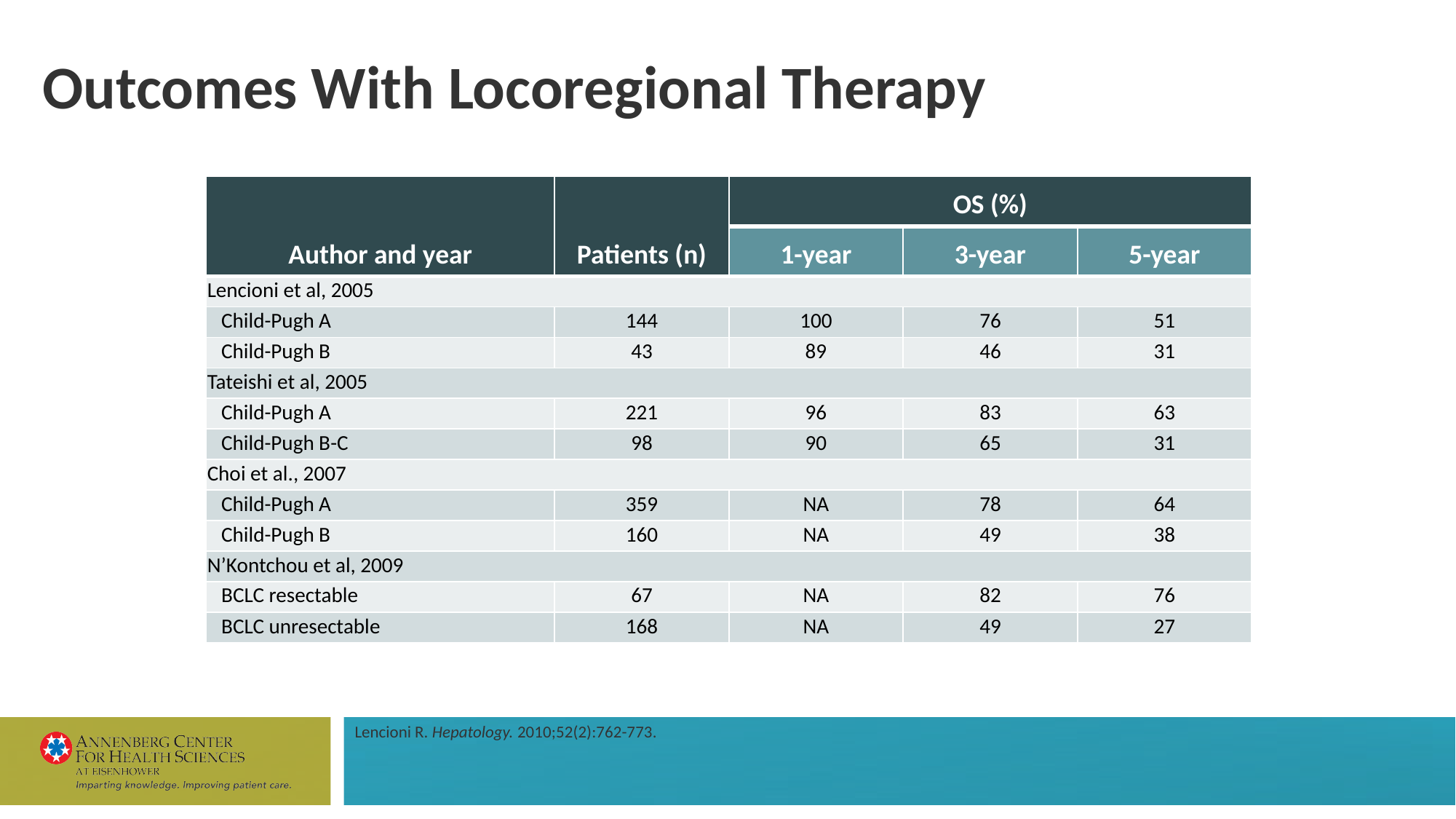

# Outcomes With Locoregional Therapy
| Author and year | Patients (n) | OS (%) |  |  |
| --- | --- | --- | --- | --- |
|  |  | 1-year | 3-year | 5-year |
| Lencioni et al, 2005 |  |  |  |  |
| Child-Pugh A | 144 | 100 | 76 | 51 |
| Child-Pugh B | 43 | 89 | 46 | 31 |
| Tateishi et al, 2005 |  |  |  |  |
| Child-Pugh A | 221 | 96 | 83 | 63 |
| Child-Pugh B-C | 98 | 90 | 65 | 31 |
| Choi et al., 2007 |  |  |  |  |
| Child-Pugh A | 359 | NA | 78 | 64 |
| Child-Pugh B | 160 | NA | 49 | 38 |
| N’Kontchou et al, 2009 |  |  |  |  |
| BCLC resectable | 67 | NA | 82 | 76 |
| BCLC unresectable | 168 | NA | 49 | 27 |
Lencioni R. Hepatology. 2010;52(2):762-773.